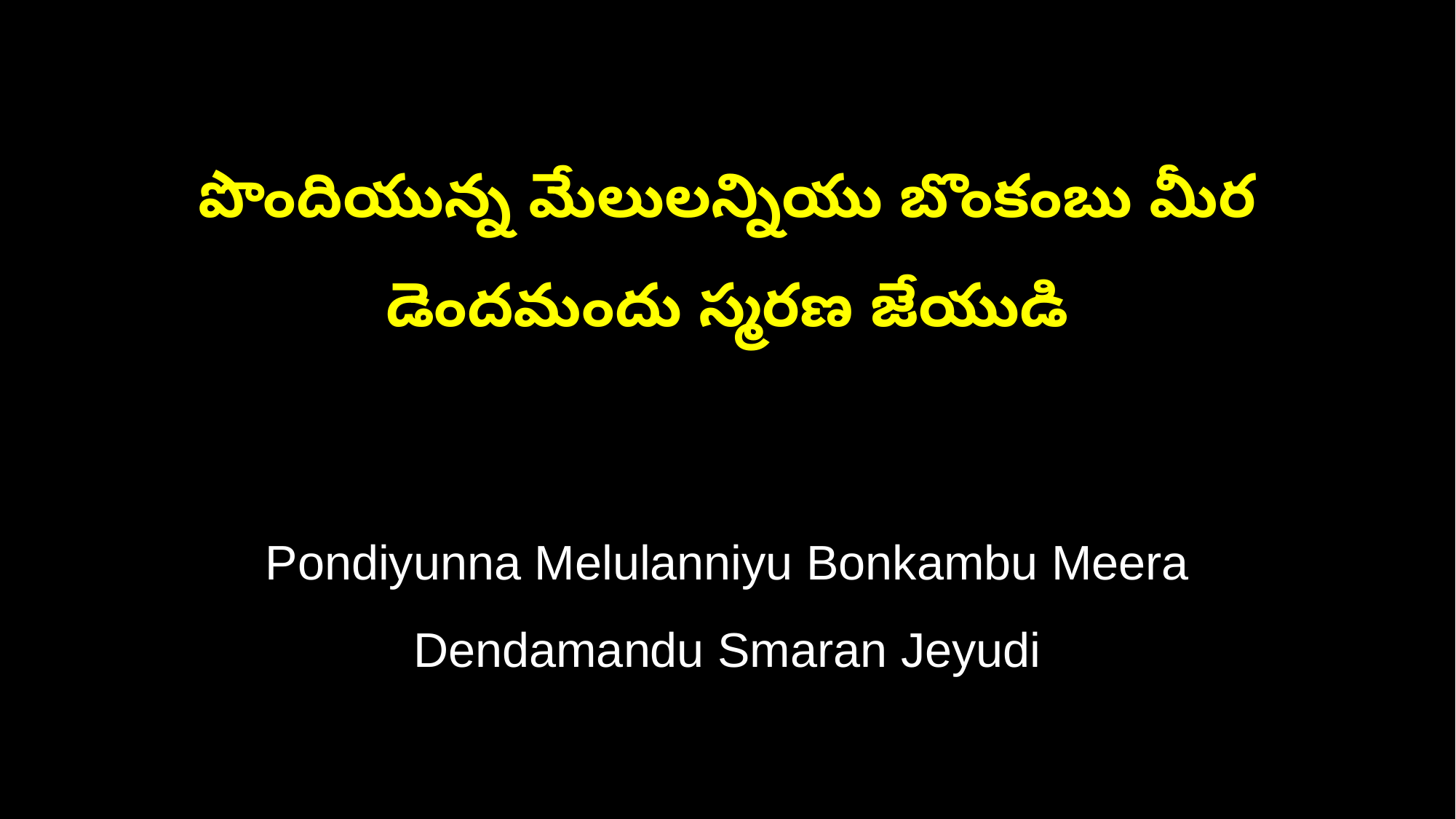

పొందియున్న మేలులన్నియు బొంకంబు మీర
డెందమందు స్మరణ జేయుడి
Pondiyunna Melulanniyu Bonkambu Meera
Dendamandu Smaran Jeyudi